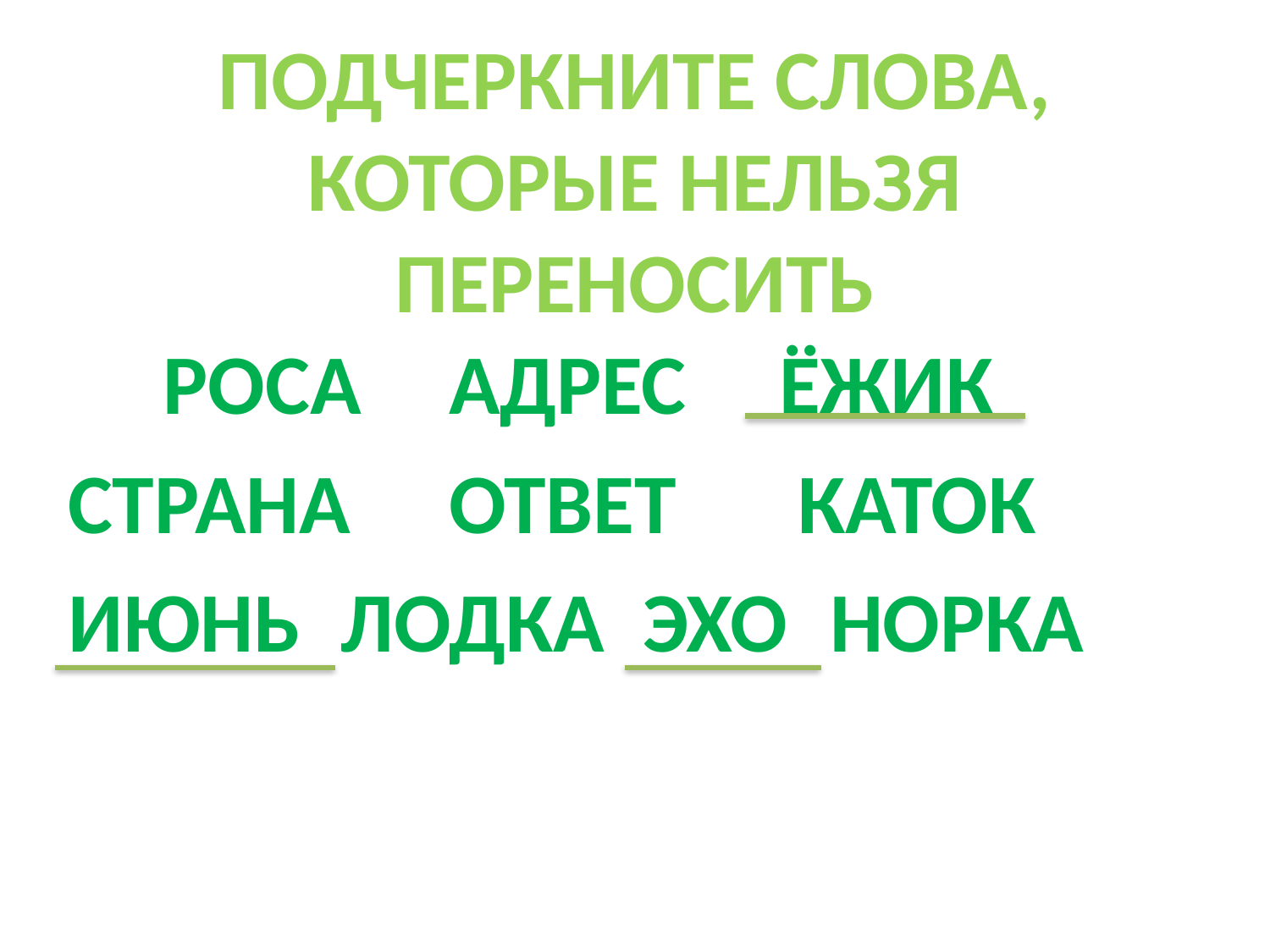

# ПОДЧЕРКНИТЕ СЛОВА, КОТОРЫЕ НЕЛЬЗЯ ПЕРЕНОСИТЬ
     РОСА	АДРЕС	    ЁЖИК
СТРАНА	ОТВЕТ	     КАТОК
ИЮНЬ	 ЛОДКА  ЭХО	НОРКА